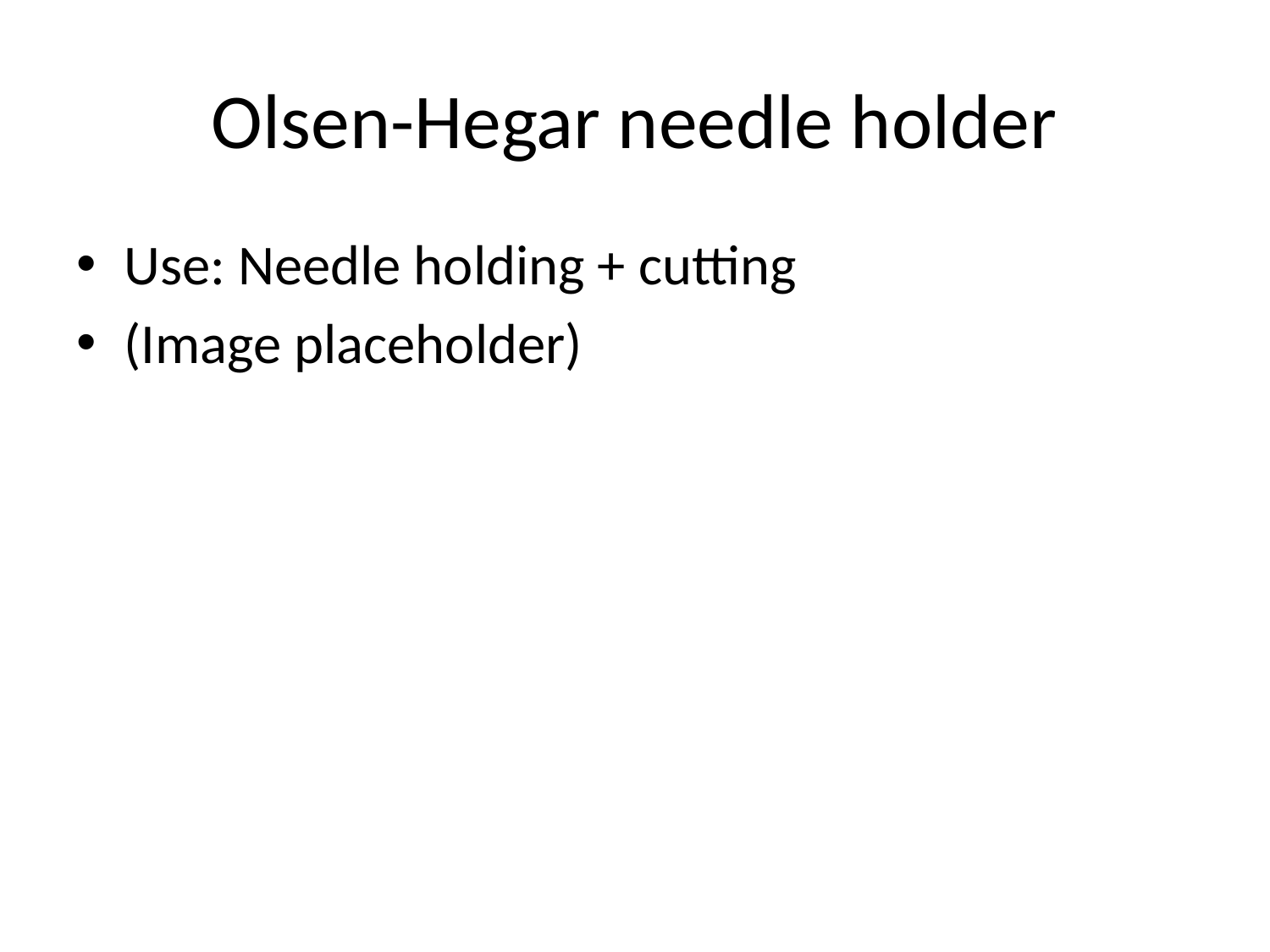

# Olsen-Hegar needle holder
Use: Needle holding + cutting
(Image placeholder)